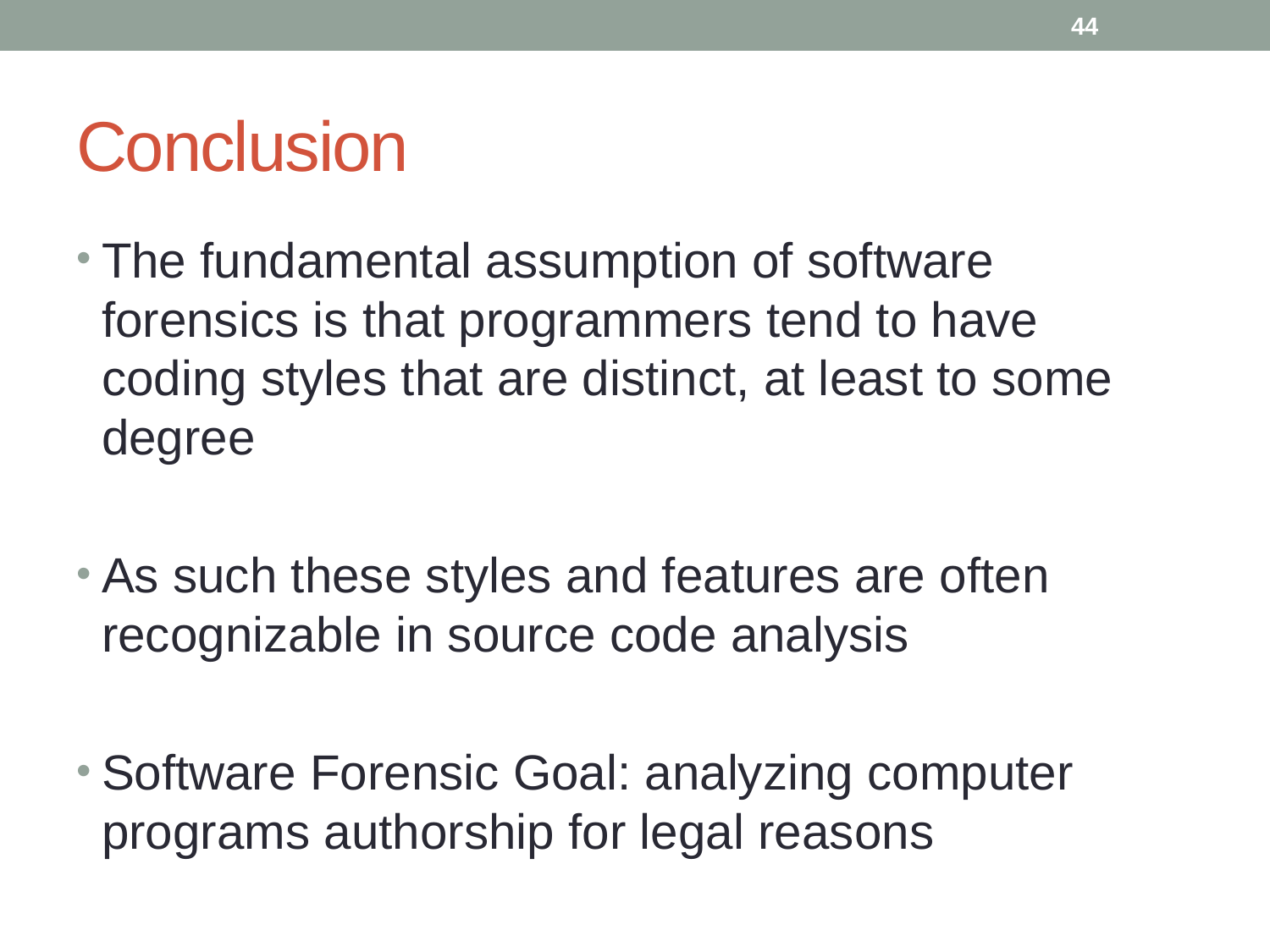

44
# Conclusion
The fundamental assumption of software forensics is that programmers tend to have  coding styles that are distinct, at least to some  degree

As such these styles and features are often  recognizable in source code analysis

Software Forensic Goal: analyzing computer programs authorship for legal reasons